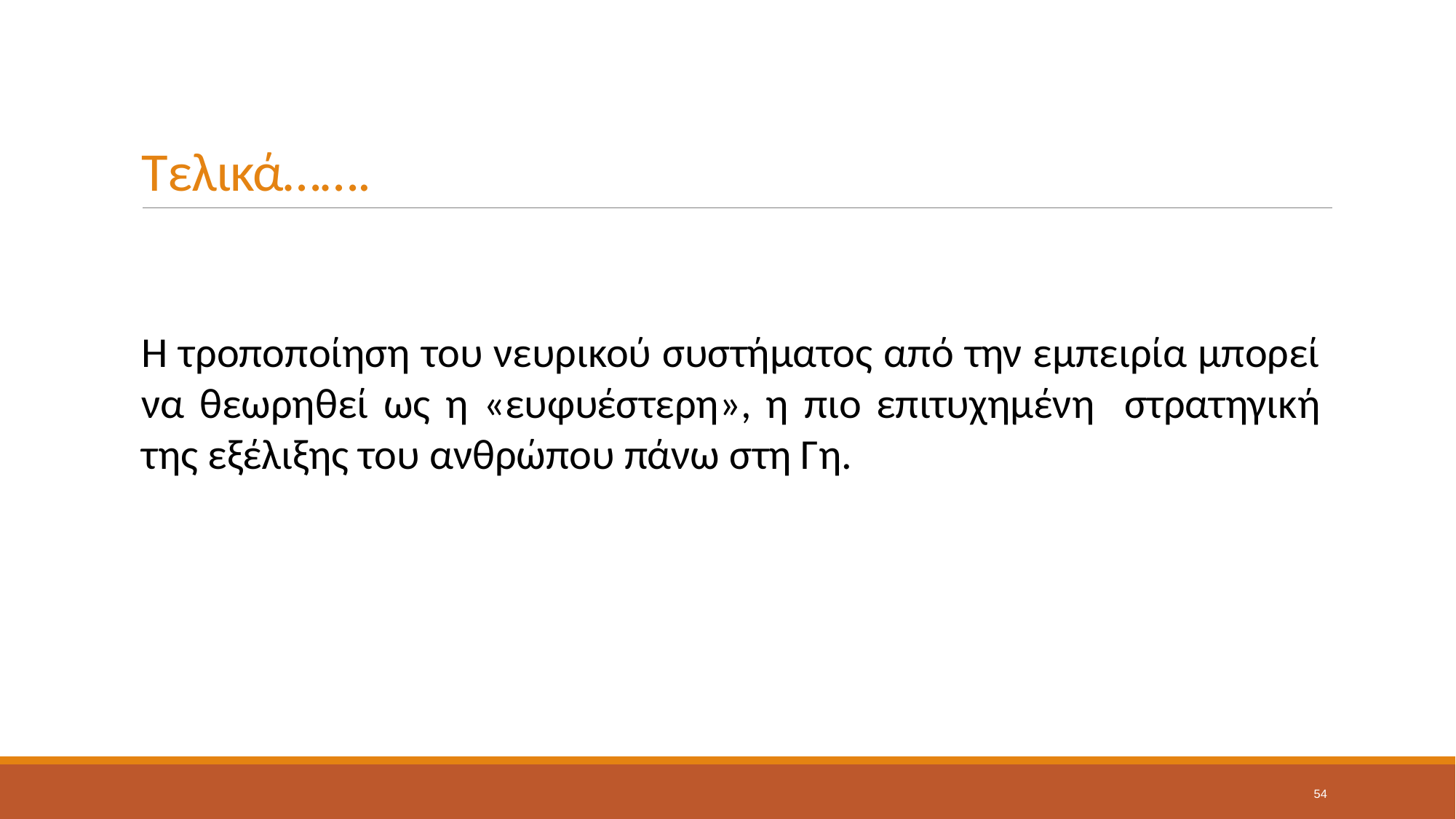

# Τελικά…….

Η τροποποίηση του νευρικού συστήματος από την εμπειρία μπορεί να θεωρηθεί ως η «ευφυέστερη», η πιο επιτυχημένη  στρατηγική της εξέλιξης του ανθρώπου πάνω στη Γη.
54